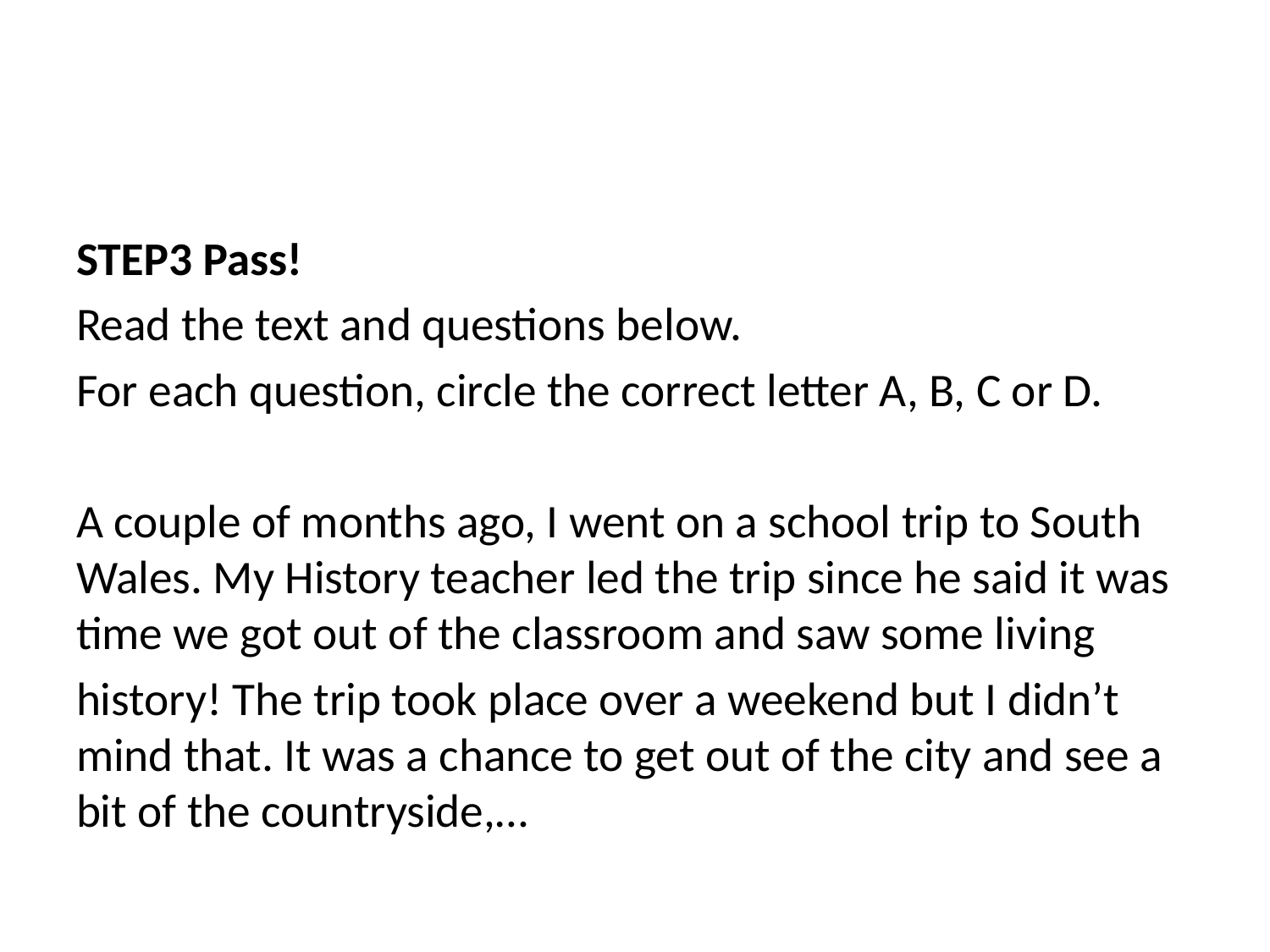

#
STEP3 Pass!
Read the text and questions below.
For each question, circle the correct letter A, B, C or D.

A couple of months ago, I went on a school trip to South Wales. My History teacher led the trip since he said it was time we got out of the classroom and saw some living
history! The trip took place over a weekend but I didn’t mind that. It was a chance to get out of the city and see a bit of the countryside,…